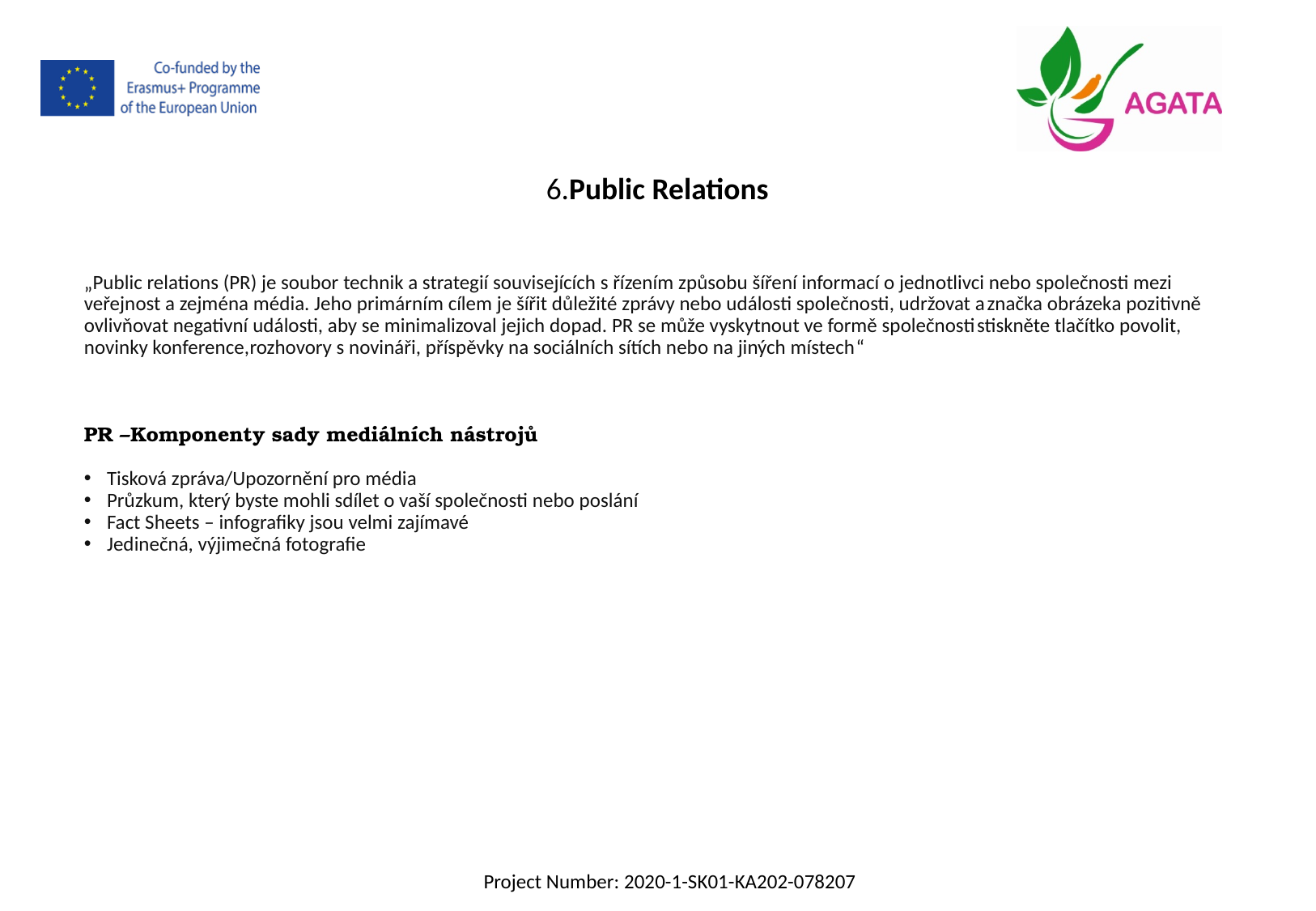

6.Public Relations

„Public relations (PR) je soubor technik a strategií souvisejících s řízením způsobu šíření informací o jednotlivci nebo společnosti mezi veřejnost a zejména média. Jeho primárním cílem je šířit důležité zprávy nebo události společnosti, udržovat aznačka obrázeka pozitivně ovlivňovat negativní události, aby se minimalizoval jejich dopad. PR se může vyskytnout ve formě společnostistiskněte tlačítko povolit, novinky konference,rozhovory s novináři, příspěvky na sociálních sítích nebo na jiných místech“

PR –Komponenty sady mediálních nástrojů

Tisková zpráva/Upozornění pro média
Průzkum, který byste mohli sdílet o vaší společnosti nebo poslání
Fact Sheets – infografiky jsou velmi zajímavé
Jedinečná, výjimečná fotografie